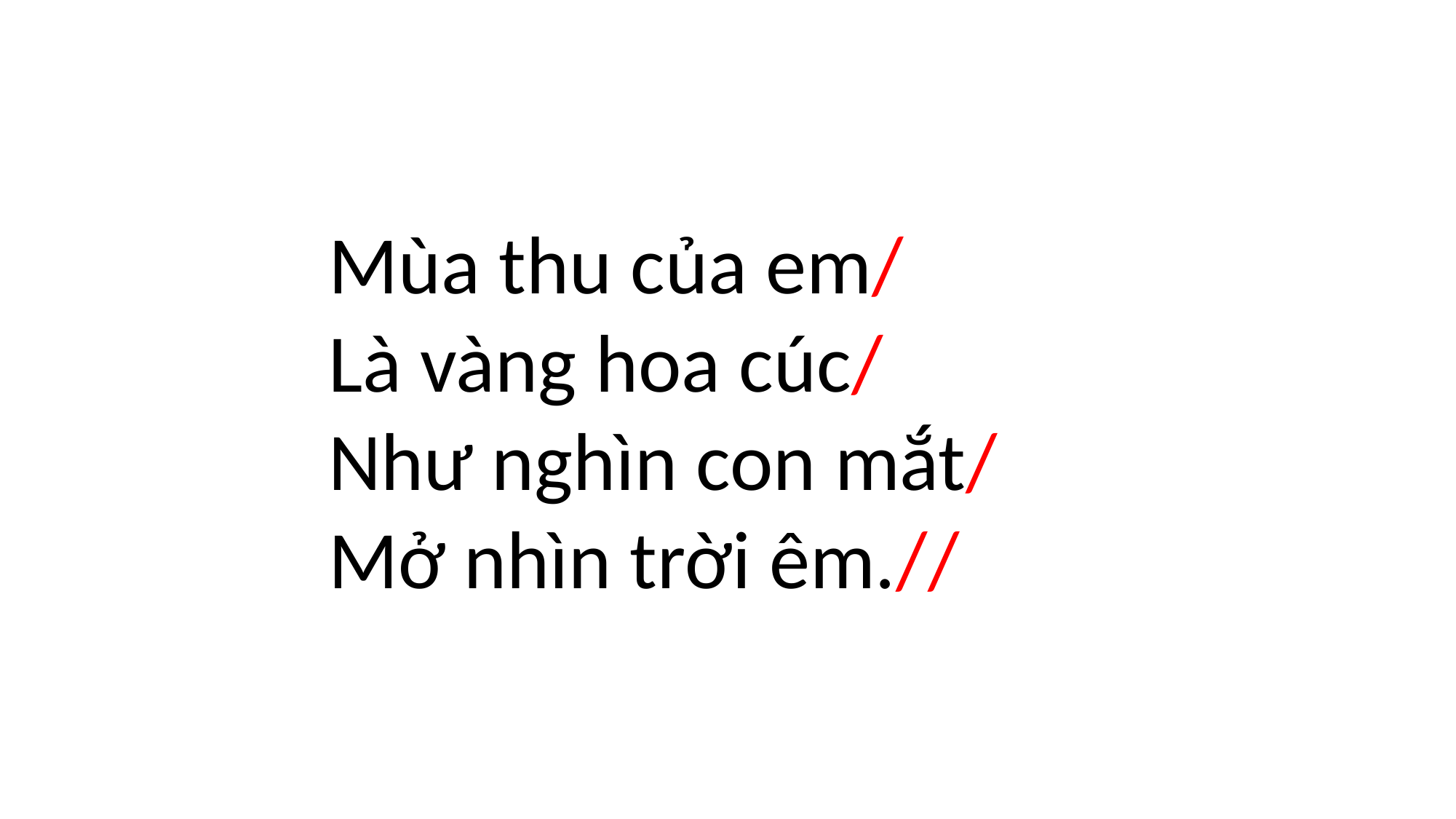

Mùa thu của em/
Là vàng hoa cúc/
Như nghìn con mắt/
Mở nhìn trời êm.//